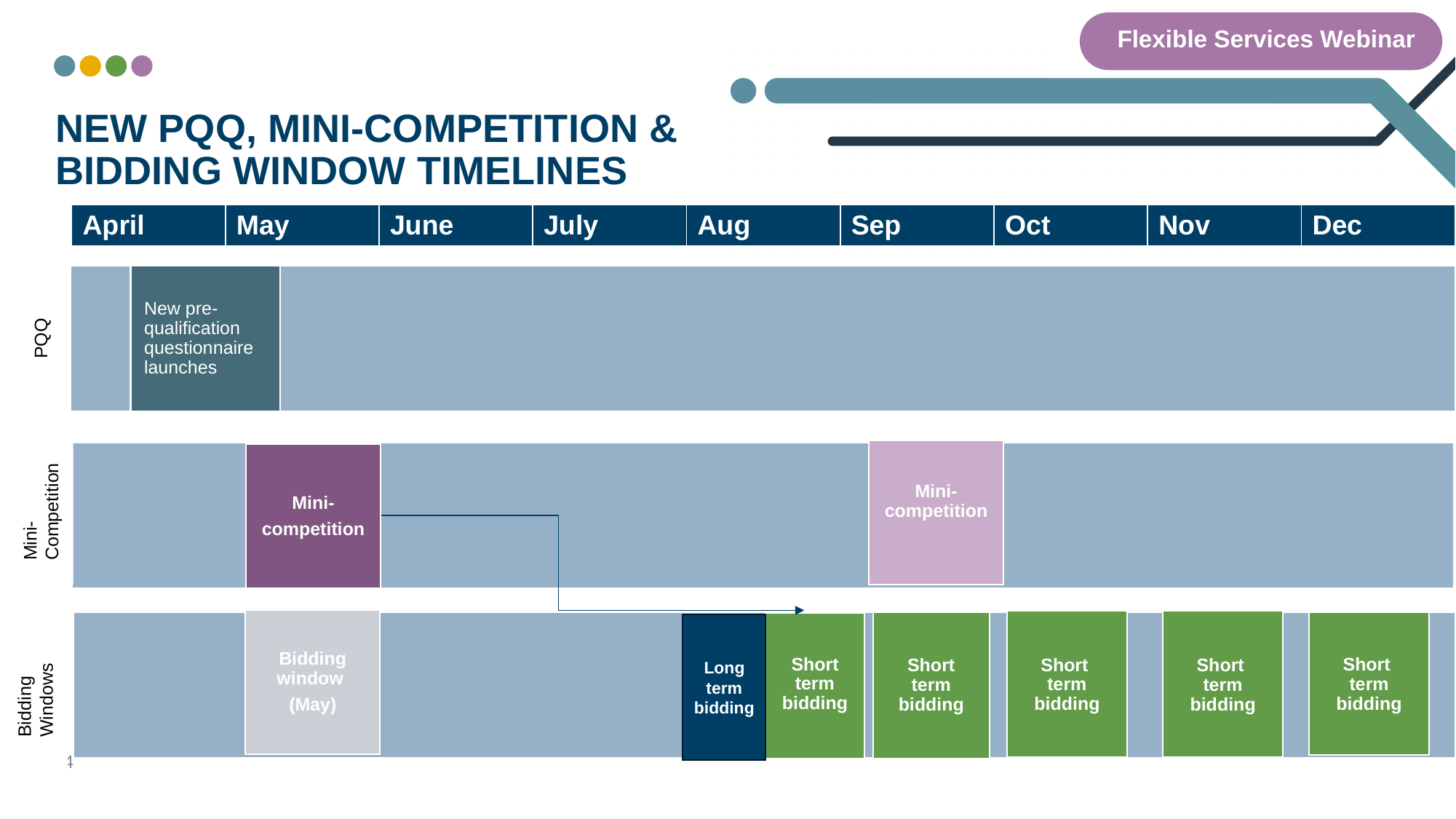

Flexible Services Webinar
# New PQQ, MINI-COMPETITION & BIDDING WINDOW TIMELINES
| April | May | June | July | Aug | Sep | Oct | Nov | Dec |
| --- | --- | --- | --- | --- | --- | --- | --- | --- |
PQQ

New pre-qualification questionnaire launches
Mini-Competition
Mini-competition

Mini-
competition
Bidding window
(May)
Short
term bidding
Short
term bidding
Short term bidding
Short
term bidding

Short term bidding
Long term bidding
Bidding Windows